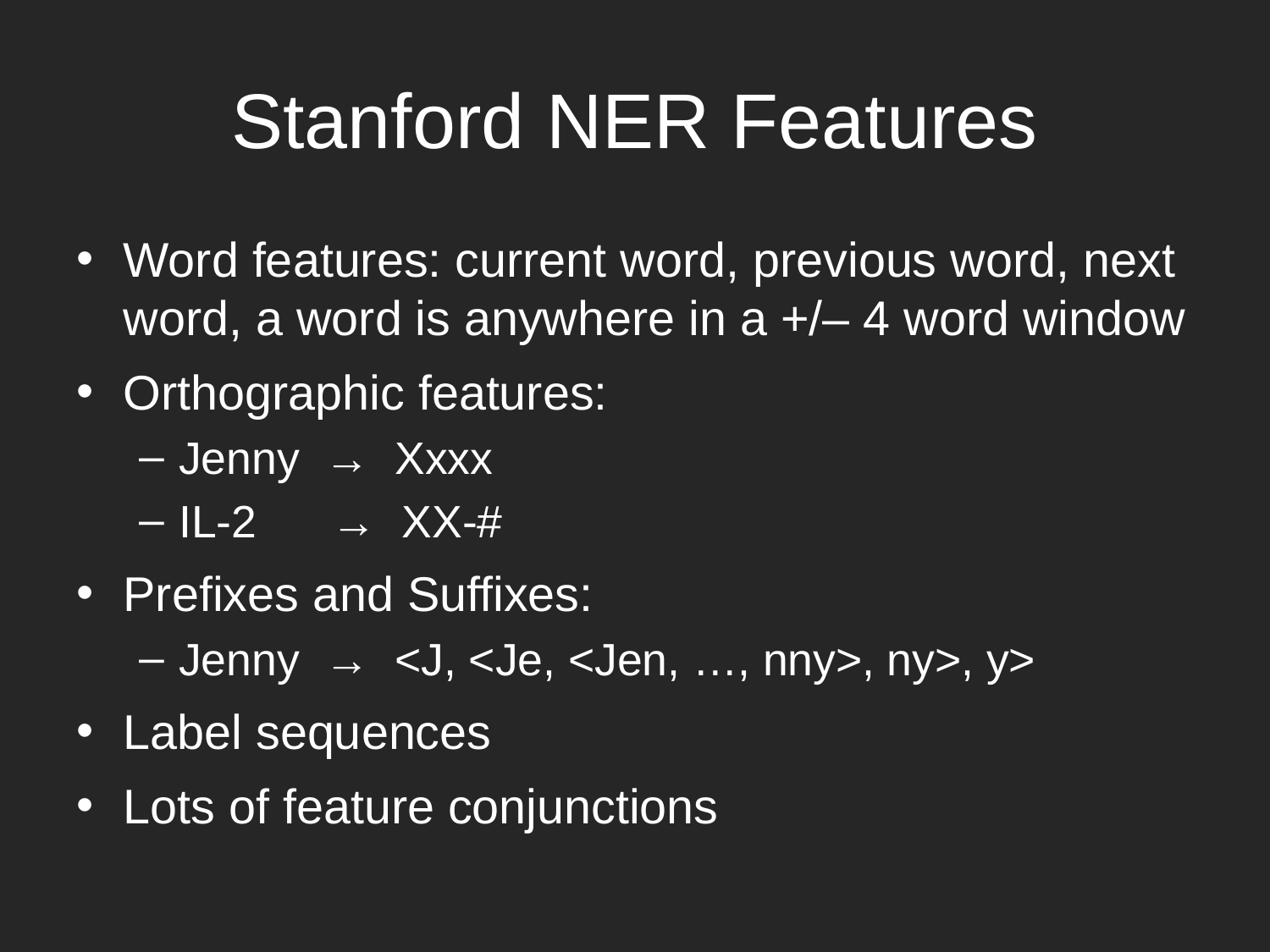

# Stanford NER Features
Word features: current word, previous word, next word, a word is anywhere in a +/– 4 word window
Orthographic features:
Jenny  →  Xxxx
IL-2      →  XX-#
Prefixes and Suffixes:
Jenny  →  <J, <Je, <Jen, …, nny>, ny>, y>
Label sequences
Lots of feature conjunctions